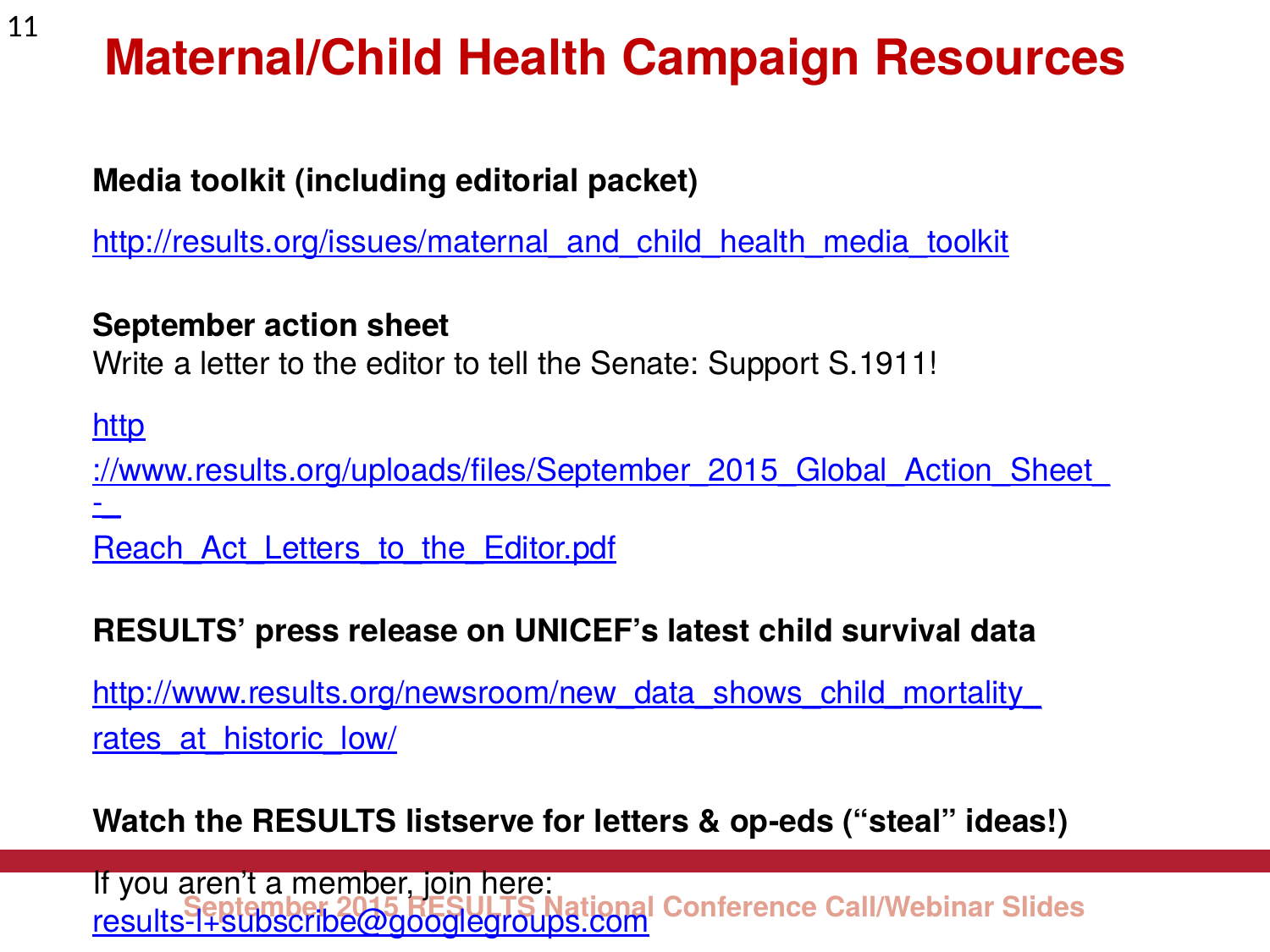

11
Maternal/Child Health Campaign Resources

Media toolkit (including editorial packet)

http://results.org/issues/maternal_and_child_health_media_toolkit

September action sheet
Write a letter to the editor to tell the Senate: Support S.1911!

http://www.results.org/uploads/files/September_2015_Global_Action_Sheet_-_Reach_Act_Letters_to_the_Editor.pdf

RESULTS’ press release on UNICEF’s latest child survival data

http://www.results.org/newsroom/new_data_shows_child_mortality_
rates_at_historic_low/

Watch the RESULTS listserve for letters & op-eds (“steal” ideas!)

If you aren’t a member, join here:
results-l+subscribe@googlegroups.com

September 2015 RESULTS National Conference Call/Webinar Slides